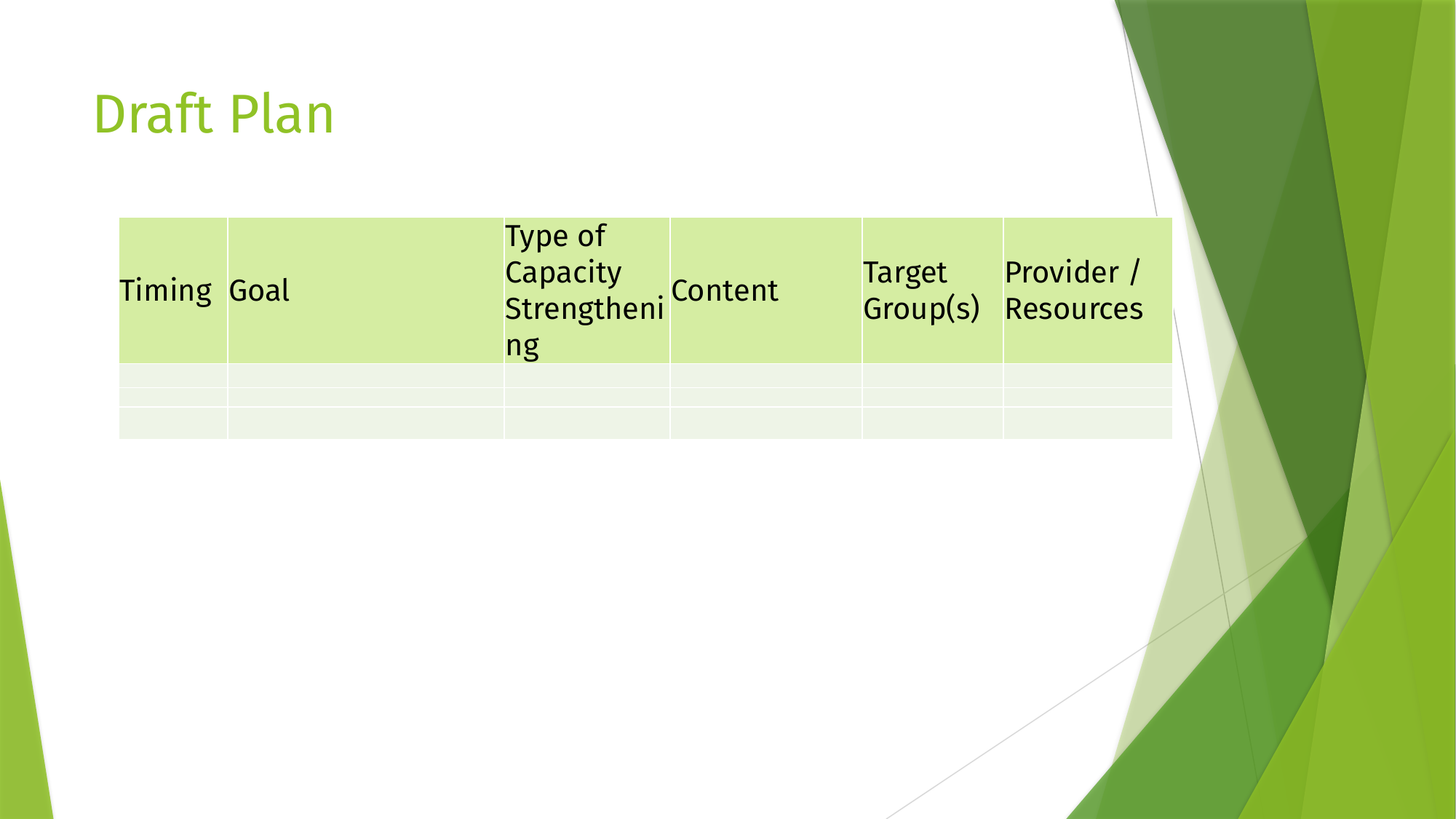

# Draft Plan
| Timing | Goal | Type of Capacity Strengthening | Content | Target Group(s) | Provider / Resources |
| --- | --- | --- | --- | --- | --- |
|  |  |  |  |  |  |
|  |  |  |  |  |  |
|  |  |  |  |  |  |